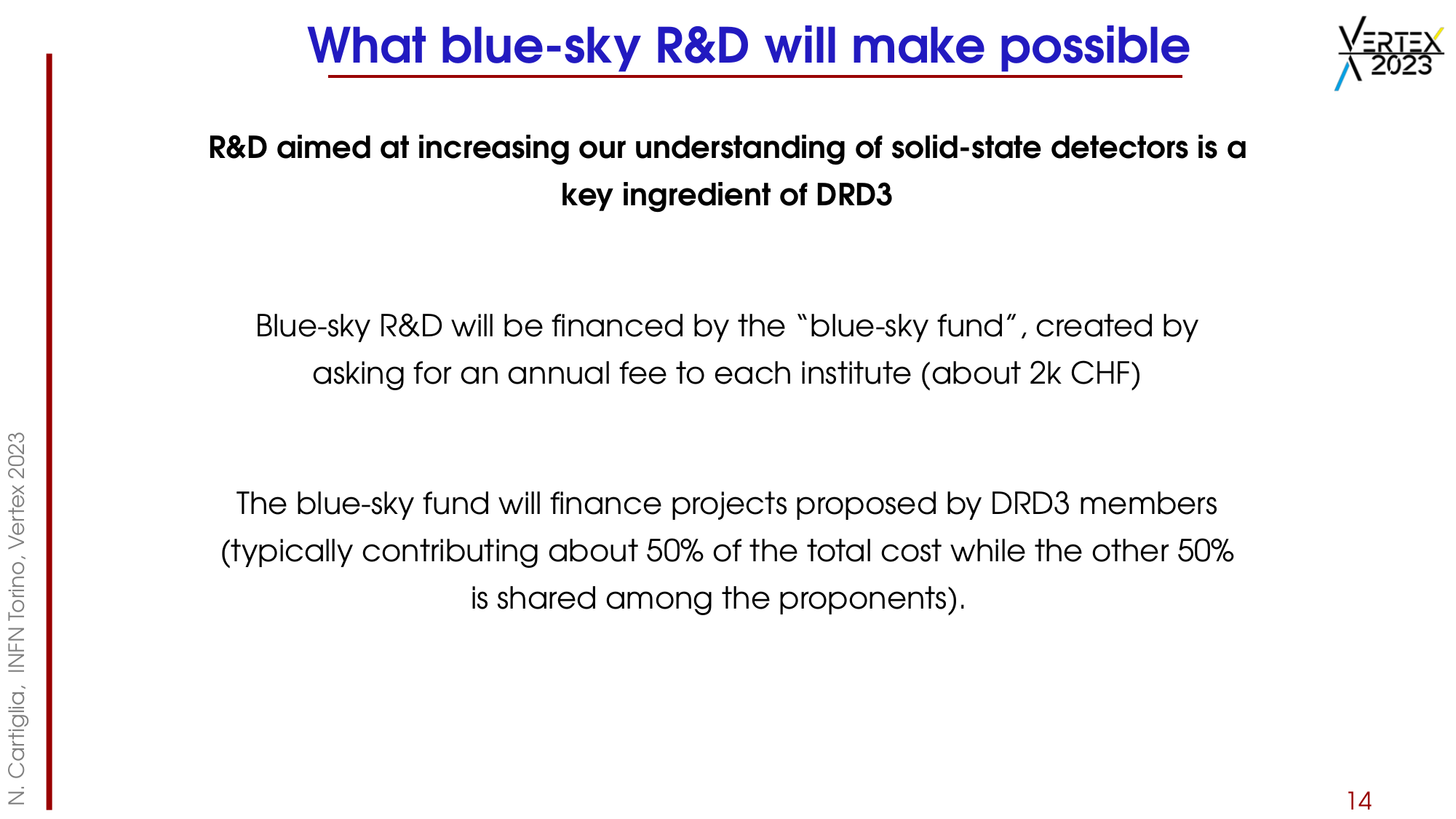

# What blue-sky R&D will make possible
R&D aimed at increasing our understanding of solid-state detectors is a key ingredient of DRD3
Blue-sky R&D will be financed by the “blue-sky fund”, created by asking for an annual fee to each institute (about 2k CHF)
N. Cartiglia,  INFN Torino, Vertex 2023
The blue-sky fund will finance projects proposed by DRD3 members (typically contributing about 50% of the total cost while the other 50% is shared among the proponents).
14